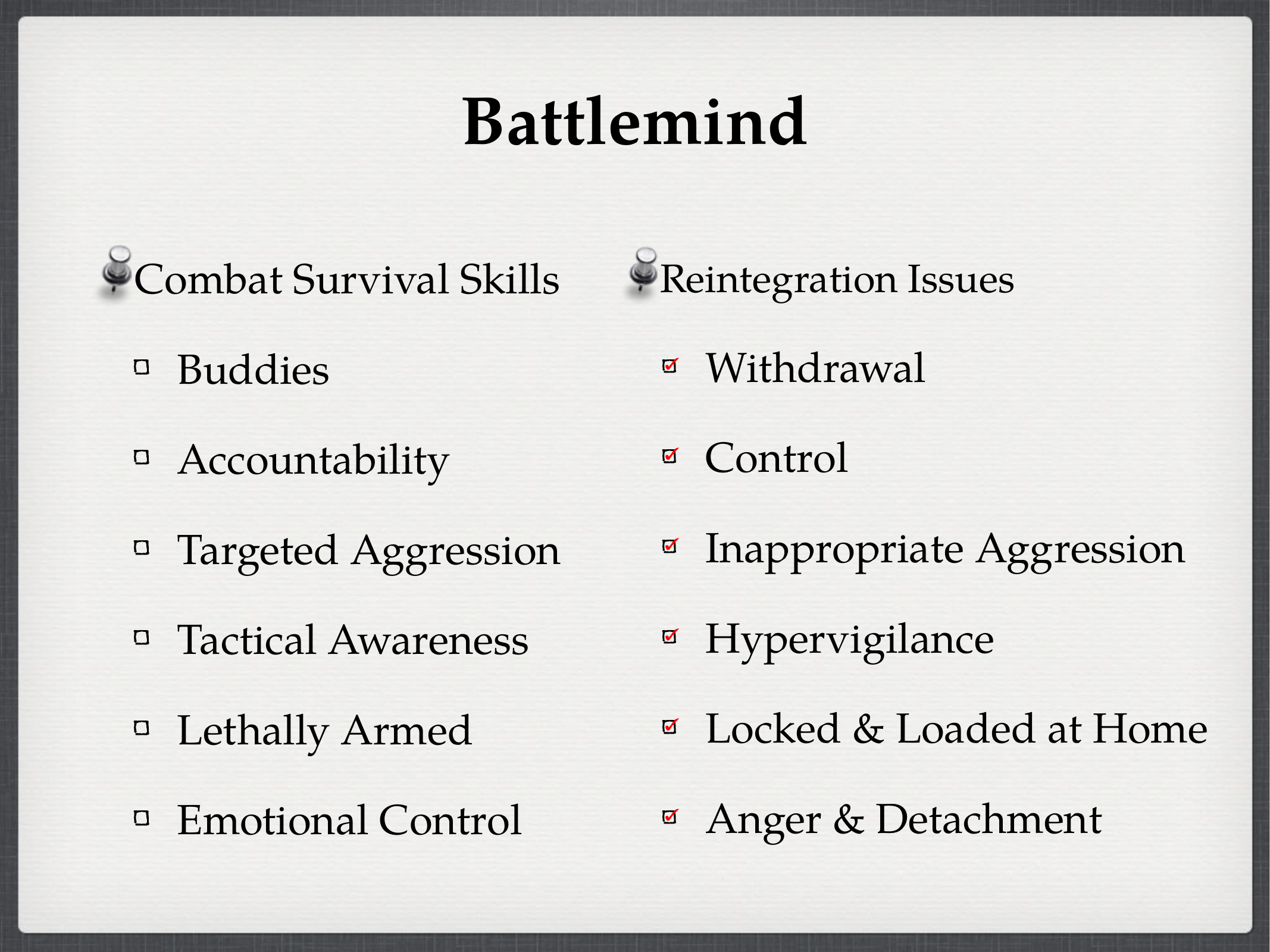

# Battlemind
Reintegration Issues
Withdrawal
Control
Inappropriate Aggression
Hypervigilance
Locked & Loaded at Home
Anger & Detachment
Combat Survival Skills
Buddies
Accountability
Targeted Aggression
Tactical Awareness
Lethally Armed
Emotional Control